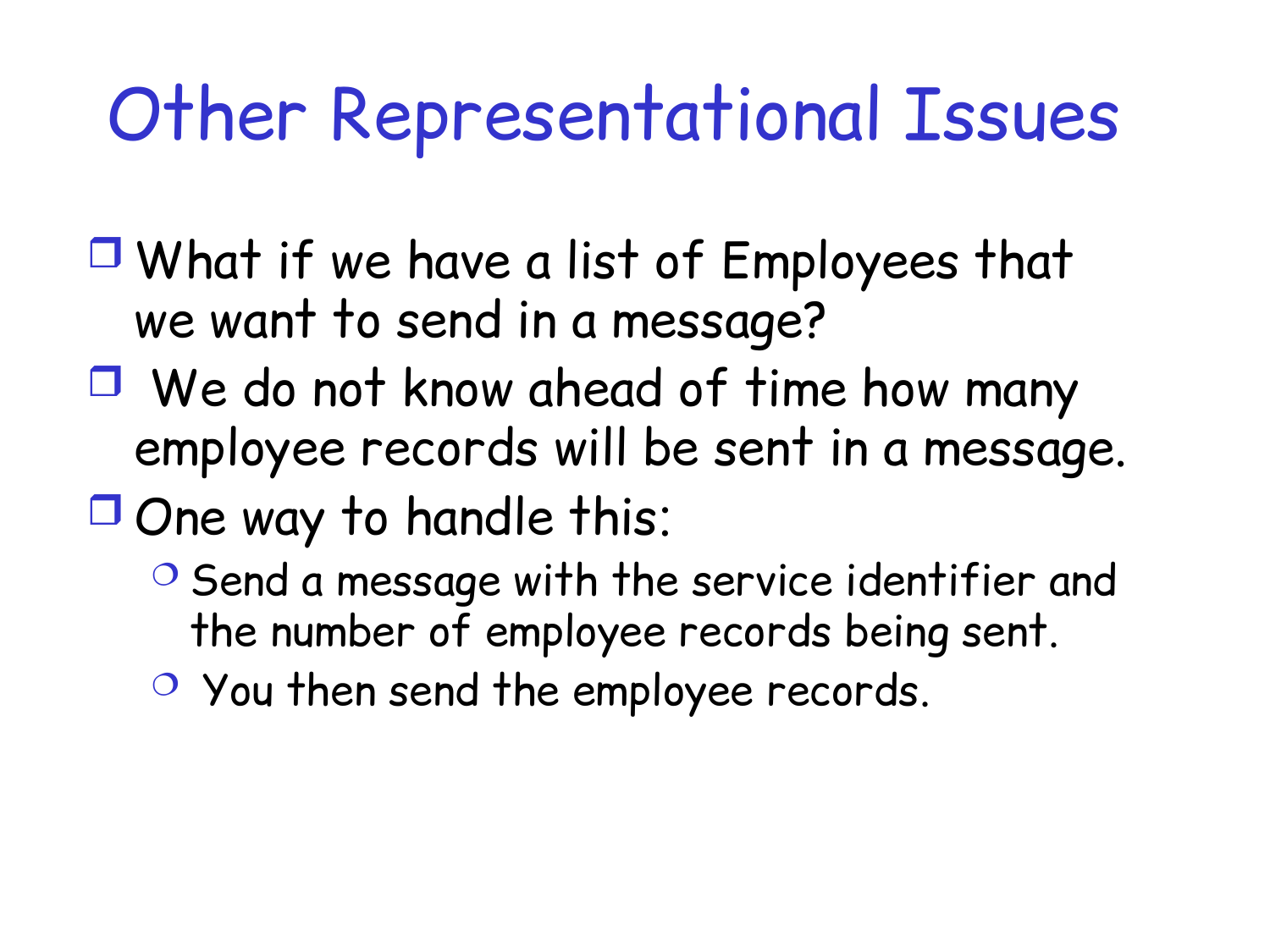

# Other Representational Issues
What if we have a list of Employees that we want to send in a message?
 We do not know ahead of time how many employee records will be sent in a message.
One way to handle this:
Send a message with the service identifier and the number of employee records being sent.
 You then send the employee records.